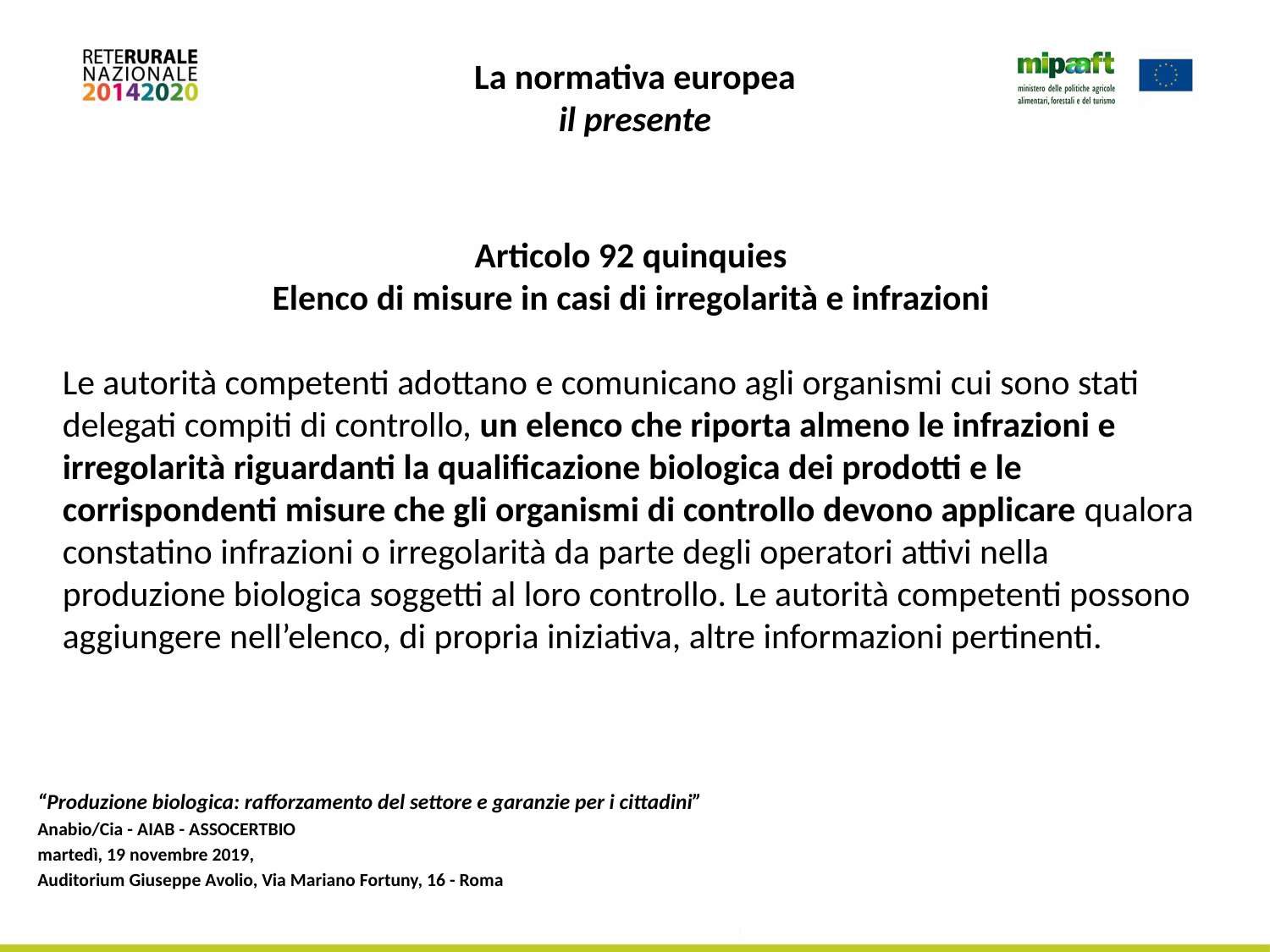

# La normativa europea il presente
Articolo 92 quinquies
Elenco di misure in casi di irregolarità e infrazioni

Le autorità competenti adottano e comunicano agli organismi cui sono stati delegati compiti di controllo, un elenco che riporta almeno le infrazioni e irregolarità riguardanti la qualificazione biologica dei prodotti e le corrispondenti misure che gli organismi di controllo devono applicare qualora constatino infrazioni o irregolarità da parte degli operatori attivi nella produzione biologica soggetti al loro controllo. Le autorità competenti possono aggiungere nell’elenco, di propria iniziativa, altre informazioni pertinenti.

“Produzione biologica: rafforzamento del settore e garanzie per i cittadini”
Anabio/Cia - AIAB - ASSOCERTBIO
martedì, 19 novembre 2019,
Auditorium Giuseppe Avolio, Via Mariano Fortuny, 16 - Roma